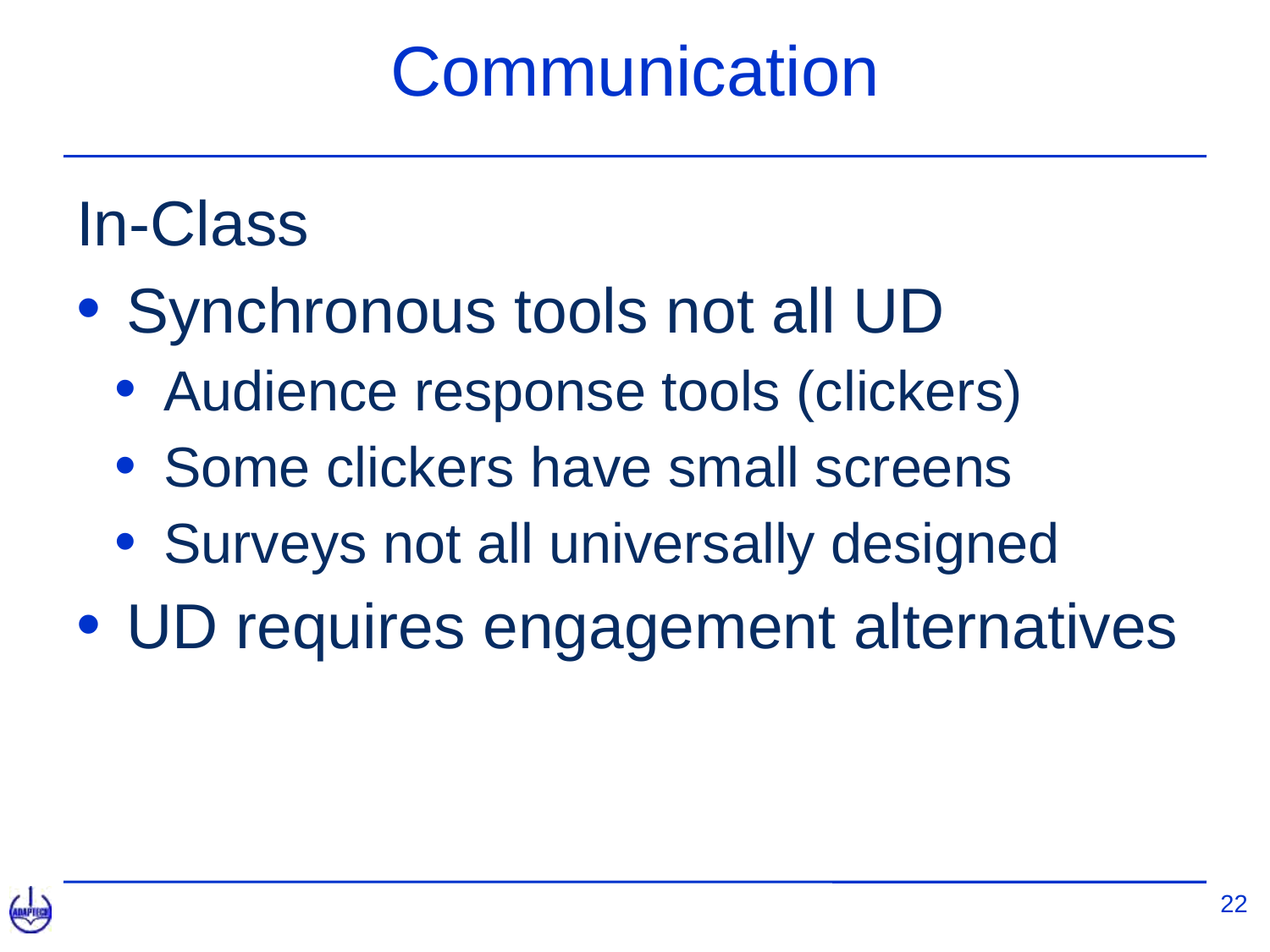

# Communication
In-Class
Synchronous tools not all UD
Audience response tools (clickers)
Some clickers have small screens
Surveys not all universally designed
UD requires engagement alternatives
22